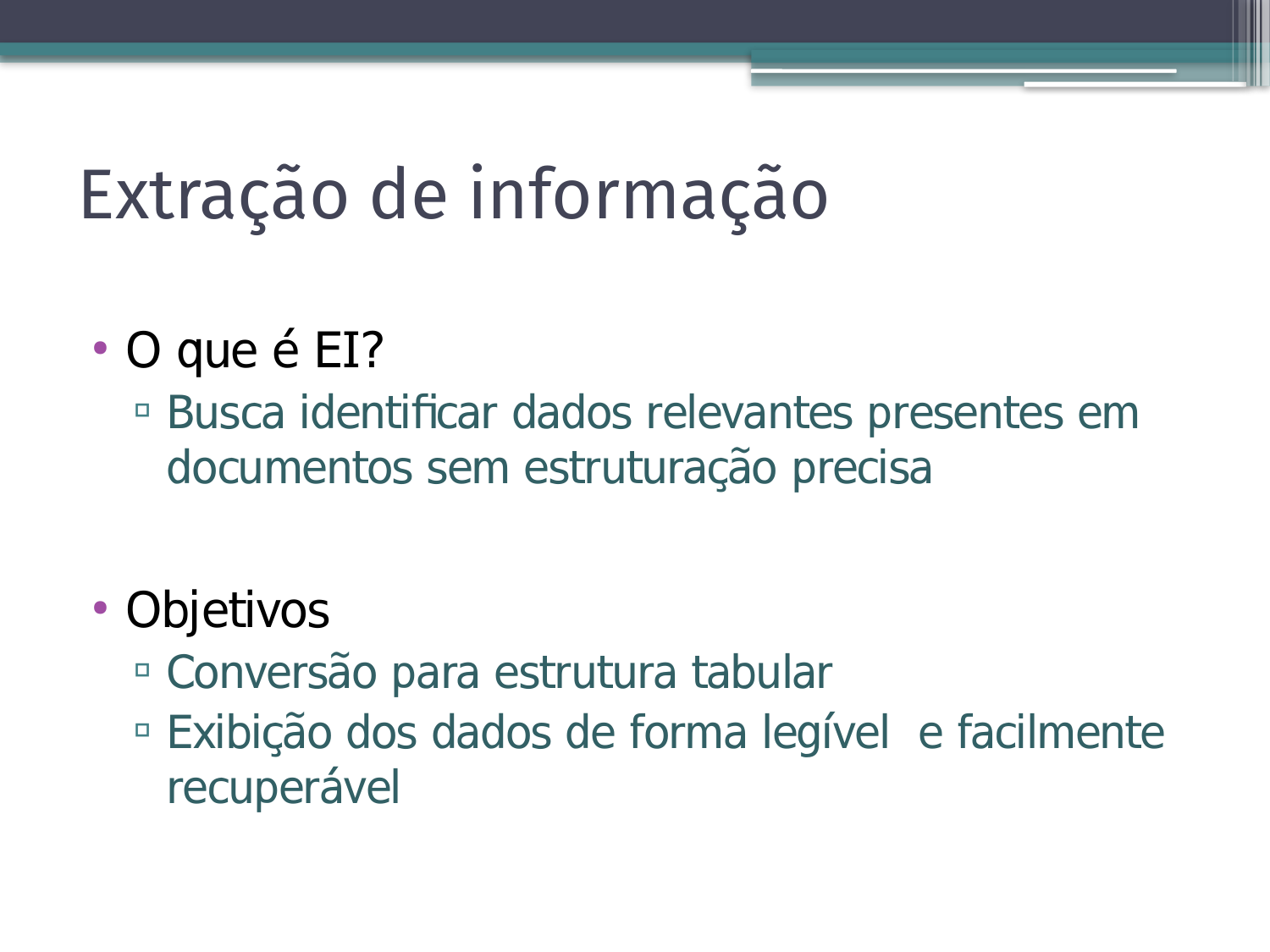

# Extração de informação
O que é EI?
Busca identificar dados relevantes presentes em documentos sem estruturação precisa

Objetivos
Conversão para estrutura tabular
Exibição dos dados de forma legível  e facilmente recuperável